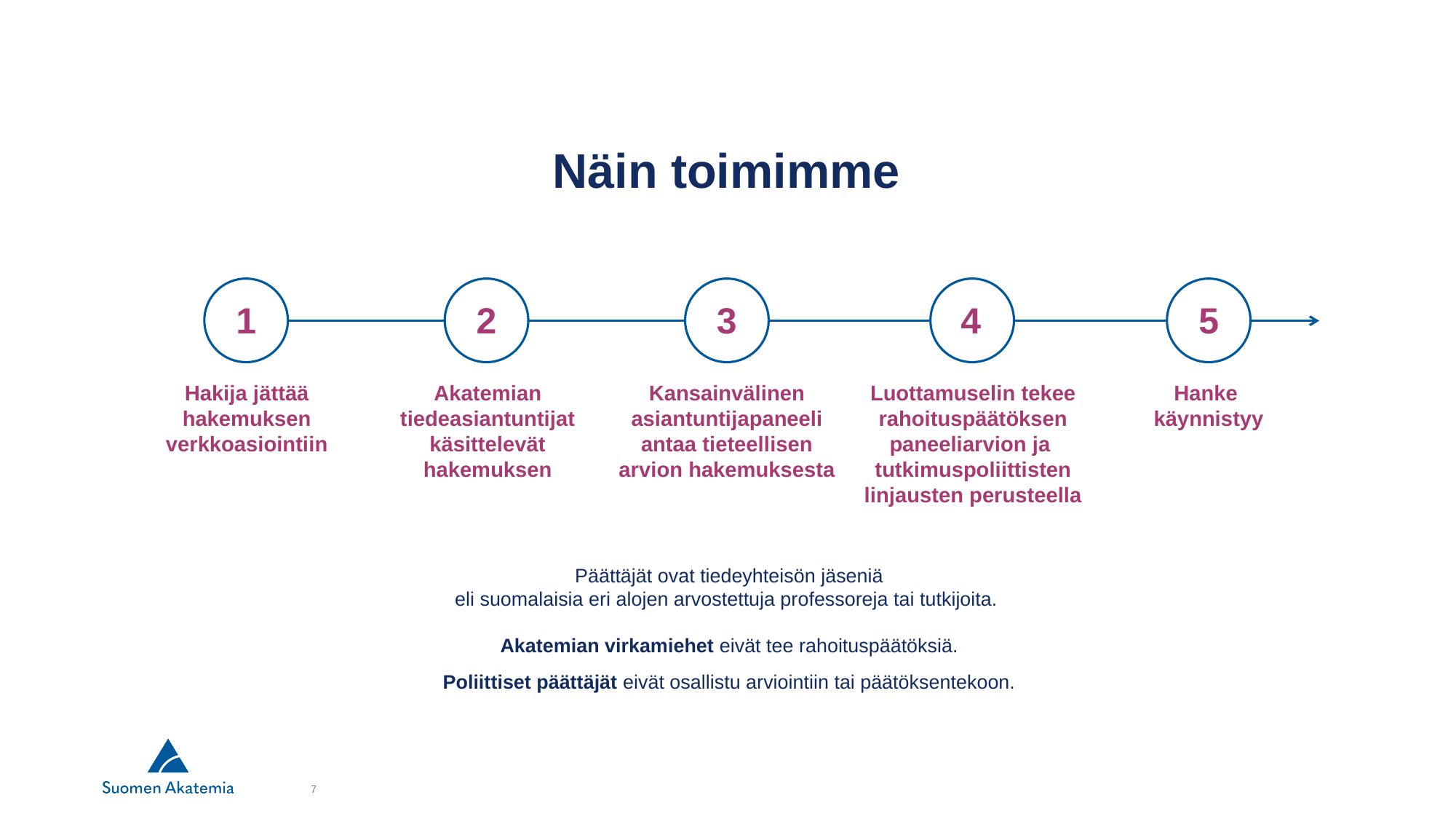

# Näin toimimme

1

2

3

4

5
Hakija jättää hakemuksen verkkoasiointiin
Akatemian tiedeasiantuntijat käsittelevät hakemuksen
Kansainvälinen asiantuntijapaneeli antaa tieteellisen arvion hakemuksesta
Luottamuselin tekee rahoituspäätöksen
paneeliarvion ja
tutkimuspoliittisten
linjausten perusteella
Hanke
käynnistyy
Päättäjät ovat tiedeyhteisön jäseniä
eli suomalaisia eri alojen arvostettuja professoreja tai tutkijoita.
Akatemian virkamiehet eivät tee rahoituspäätöksiä.
Poliittiset päättäjät eivät osallistu arviointiin tai päätöksentekoon.

7